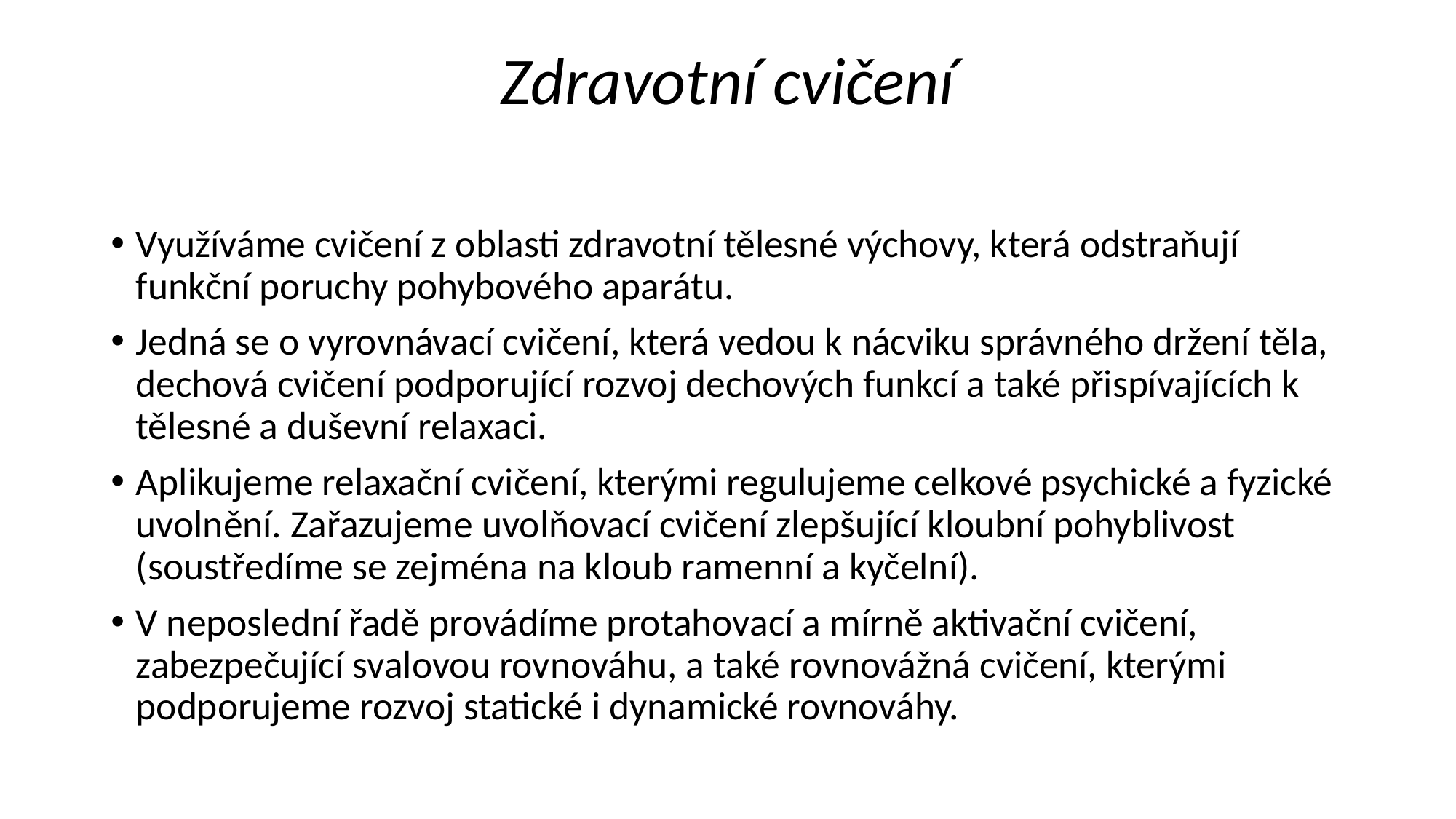

# Zdravotní cvičení
Využíváme cvičení z oblasti zdravotní tělesné výchovy, která odstraňují funkční poruchy pohybového aparátu.
Jedná se o vyrovnávací cvičení, která vedou k nácviku správného držení těla, dechová cvičení podporující rozvoj dechových funkcí a také přispívajících k tělesné a duševní relaxaci.
Aplikujeme relaxační cvičení, kterými regulujeme celkové psychické a fyzické uvolnění. Zařazujeme uvolňovací cvičení zlepšující kloubní pohyblivost (soustředíme se zejména na kloub ramenní a kyčelní).
V neposlední řadě provádíme protahovací a mírně aktivační cvičení, zabezpečující svalovou rovnováhu, a také rovnovážná cvičení, kterými podporujeme rozvoj statické i dynamické rovnováhy.